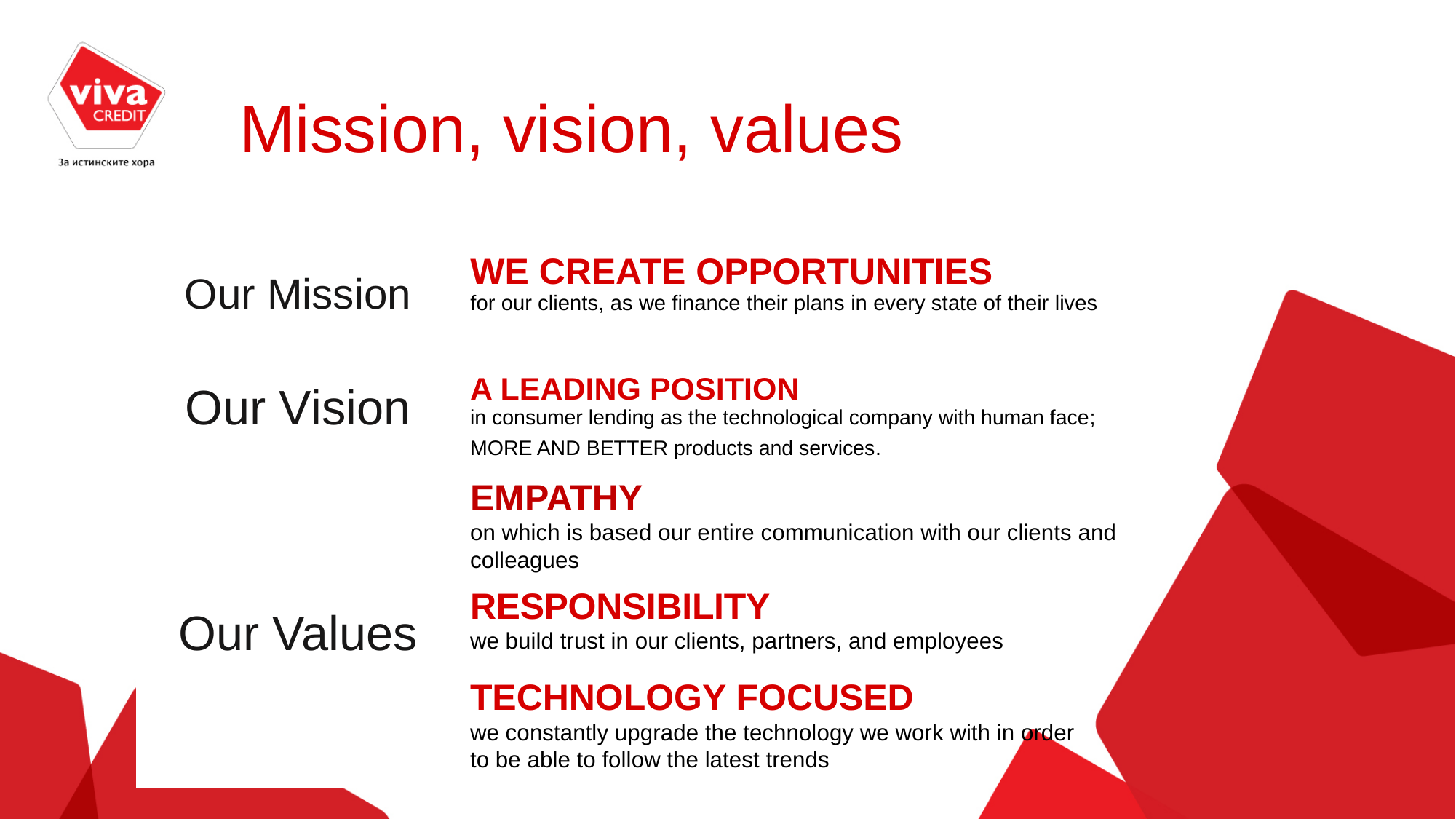

# Mission, vision, values
Our Mission
WE CREATE OPPORTUNITIES
for our clients, as we finance their plans in every state of their lives
Our Vision
A LEADING POSITION
in consumer lending as the technological company with human face;
MORE AND BETTER products and services.

EMPATHY
on which is based our entire communication with our clients and colleagues
Our Values
RESPONSIBILITY
we build trust in our clients, partners, and employees
TECHNOLOGY FOCUSED
we constantly upgrade the technology we work with in order to be able to follow the latest trends